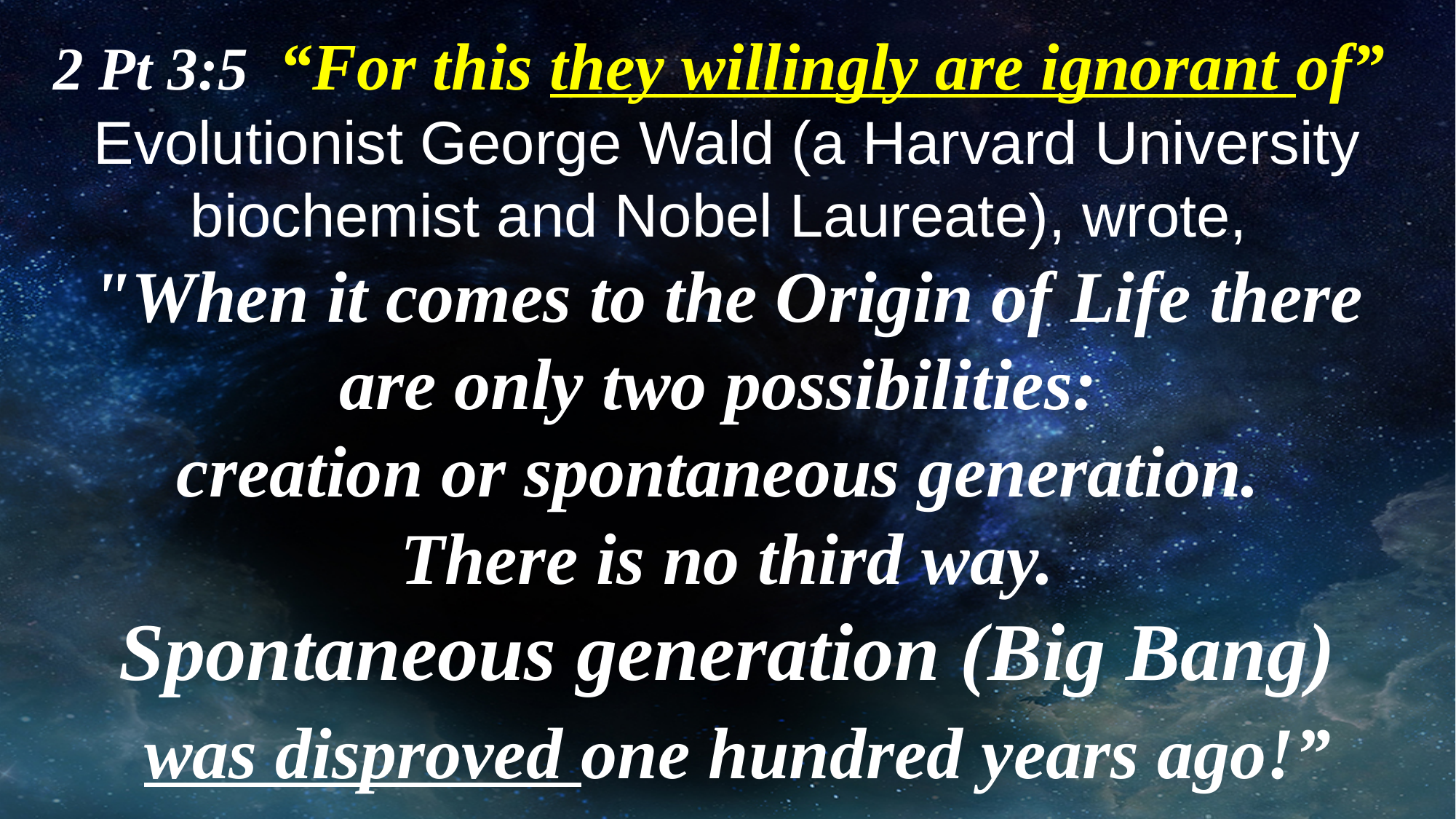

2 Pt 3:5  “For this they willingly are ignorant of”
Evolutionist George Wald (a Harvard University biochemist and Nobel Laureate), wrote,
"When it comes to the Origin of Life there are only two possibilities:
creation or spontaneous generation.
There is no third way.
Spontaneous generation (Big Bang)
 was disproved one hundred years ago!”